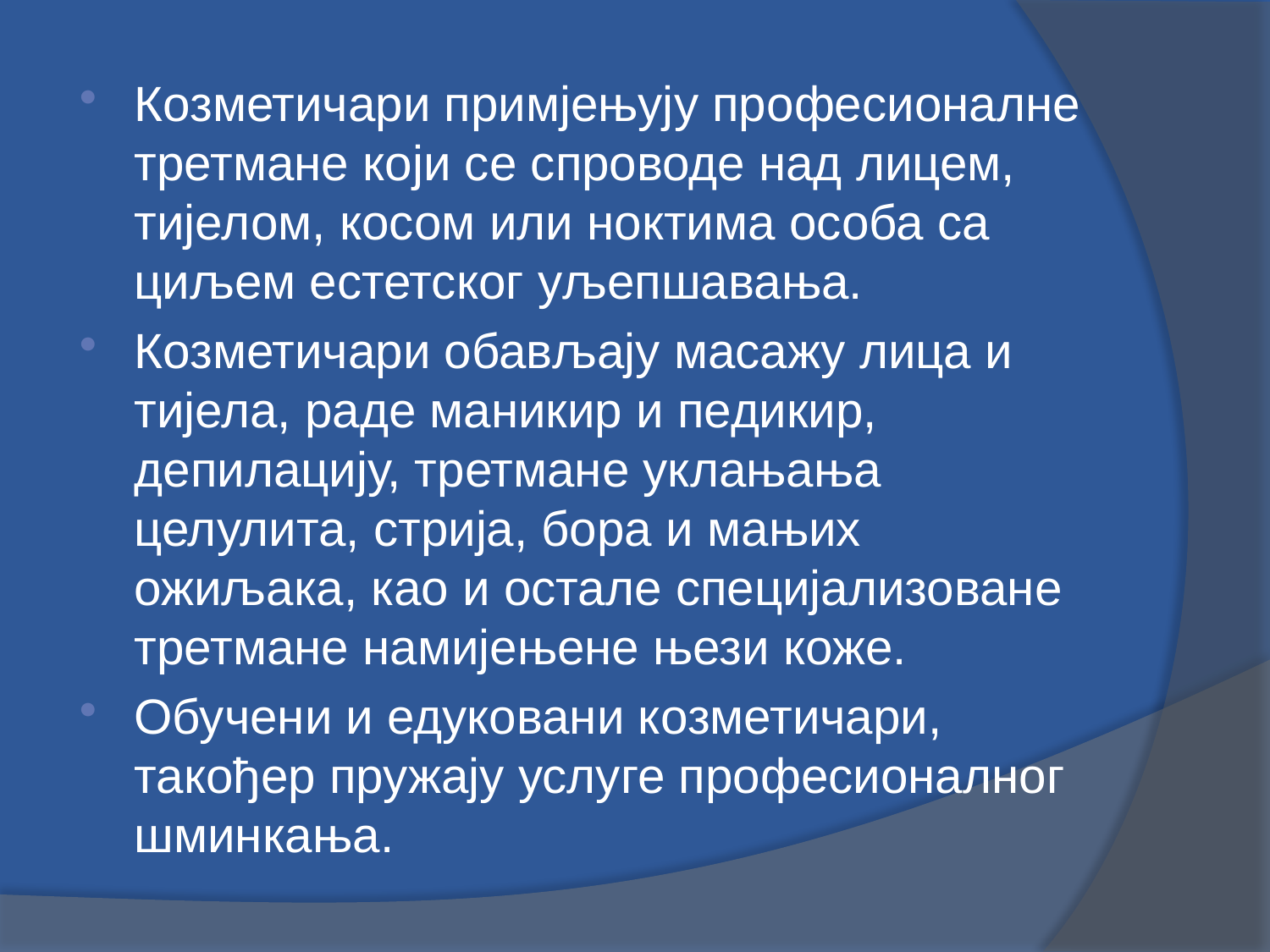

#
Козметичари примјењују професионалне третмане који се спроводе над лицем, тијелом, косом или ноктима особа са циљем естетског уљепшавања.
Козметичари обављају масажу лица и тијела, раде маникир и педикир, депилацију, третмане уклањања целулита, стрија, бора и мањих ожиљака, као и остале специјализоване третмане намијењене њези коже.
Обучени и едуковани козметичари, такођер пружају услуге професионалног шминкања.